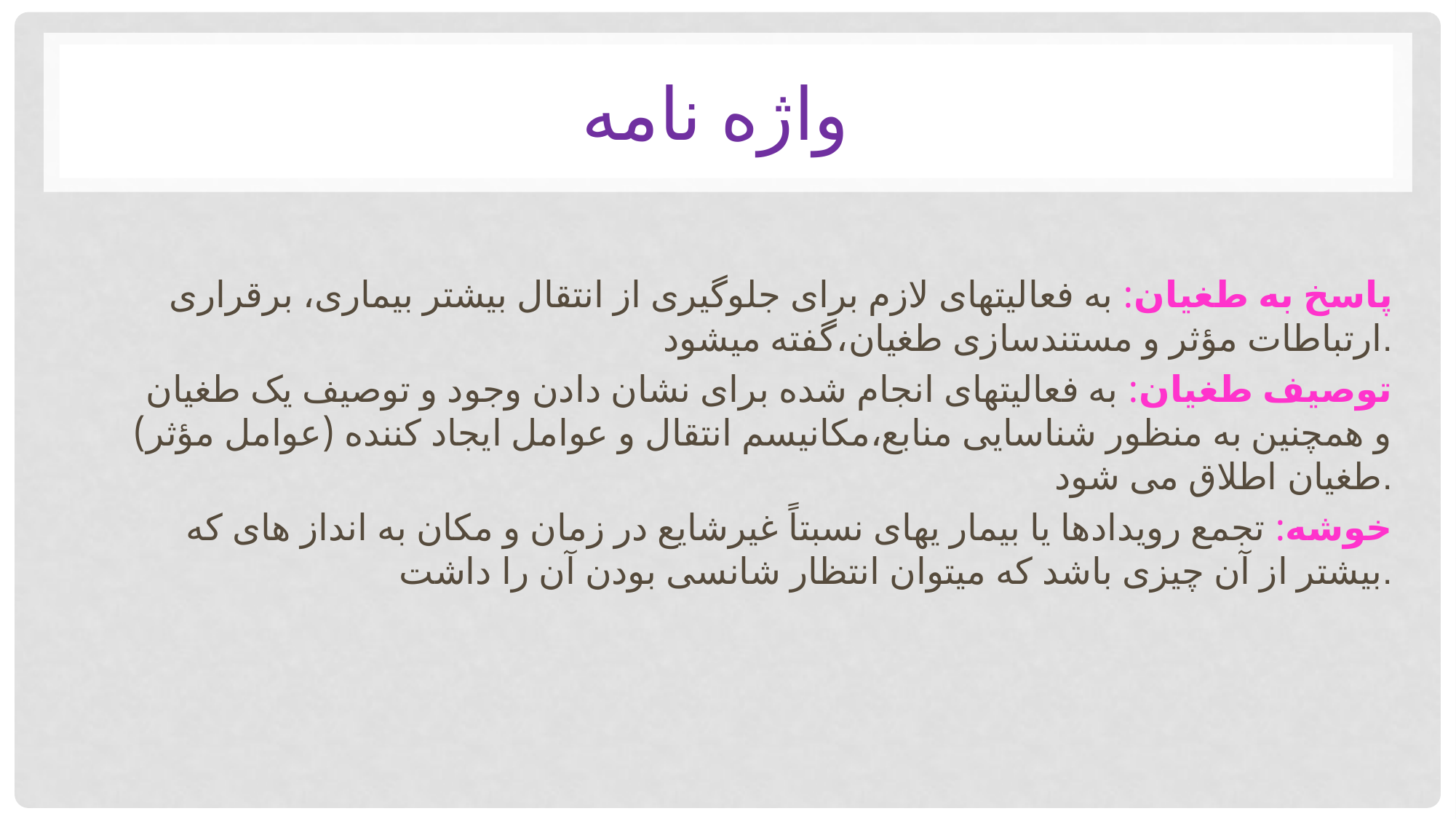

# واژه نامه
پاسخ به طغیان: به فعالیتهای لازم برای جلوگیری از انتقال بیشتر بیماری، برقراری ارتباطات مؤثر و مستندسازی طغیان،گفته میشود.
توصیف طغیان: به فعالیتهای انجام شده برای نشان دادن وجود و توصیف یک طغیان و همچنین به منظور شناسایی منابع،مکانیسم انتقال و عوامل ایجاد کننده (عوامل مؤثر) طغیان اطلاق می شود.
خوشه: تجمع رویدادها یا بیمار یهای نسبتاً غیرشایع در زمان و مکان به انداز های که بیشتر از آن چیزی باشد که میتوان انتظار شانسی بودن آن را داشت.